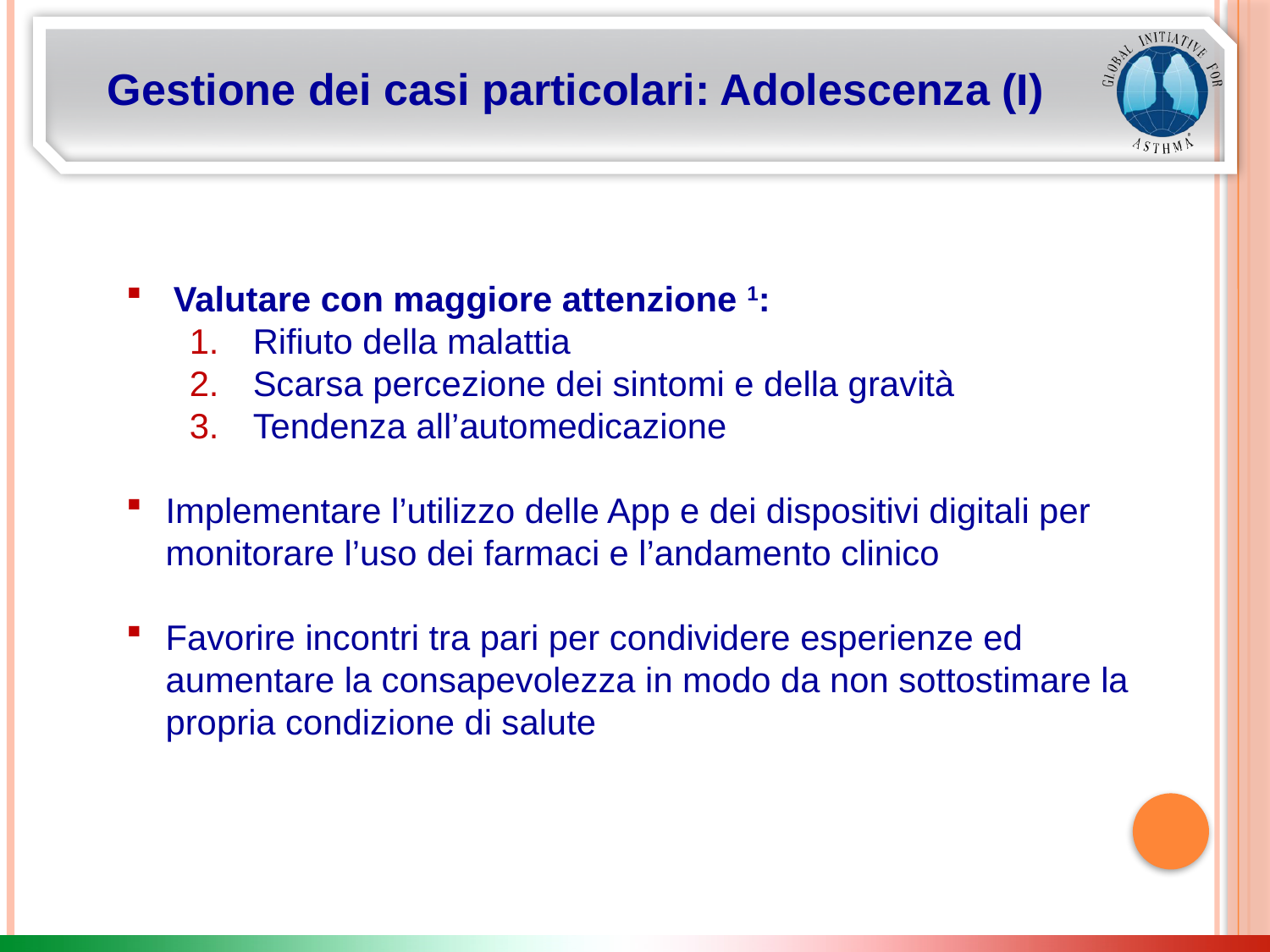

Gestione dei casi particolari: Adolescenza (I)
Valutare con maggiore attenzione 1:
Rifiuto della malattia
Scarsa percezione dei sintomi e della gravità
Tendenza all’automedicazione

Implementare l’utilizzo delle App e dei dispositivi digitali per monitorare l’uso dei farmaci e l’andamento clinico

Favorire incontri tra pari per condividere esperienze ed aumentare la consapevolezza in modo da non sottostimare la propria condizione di salute